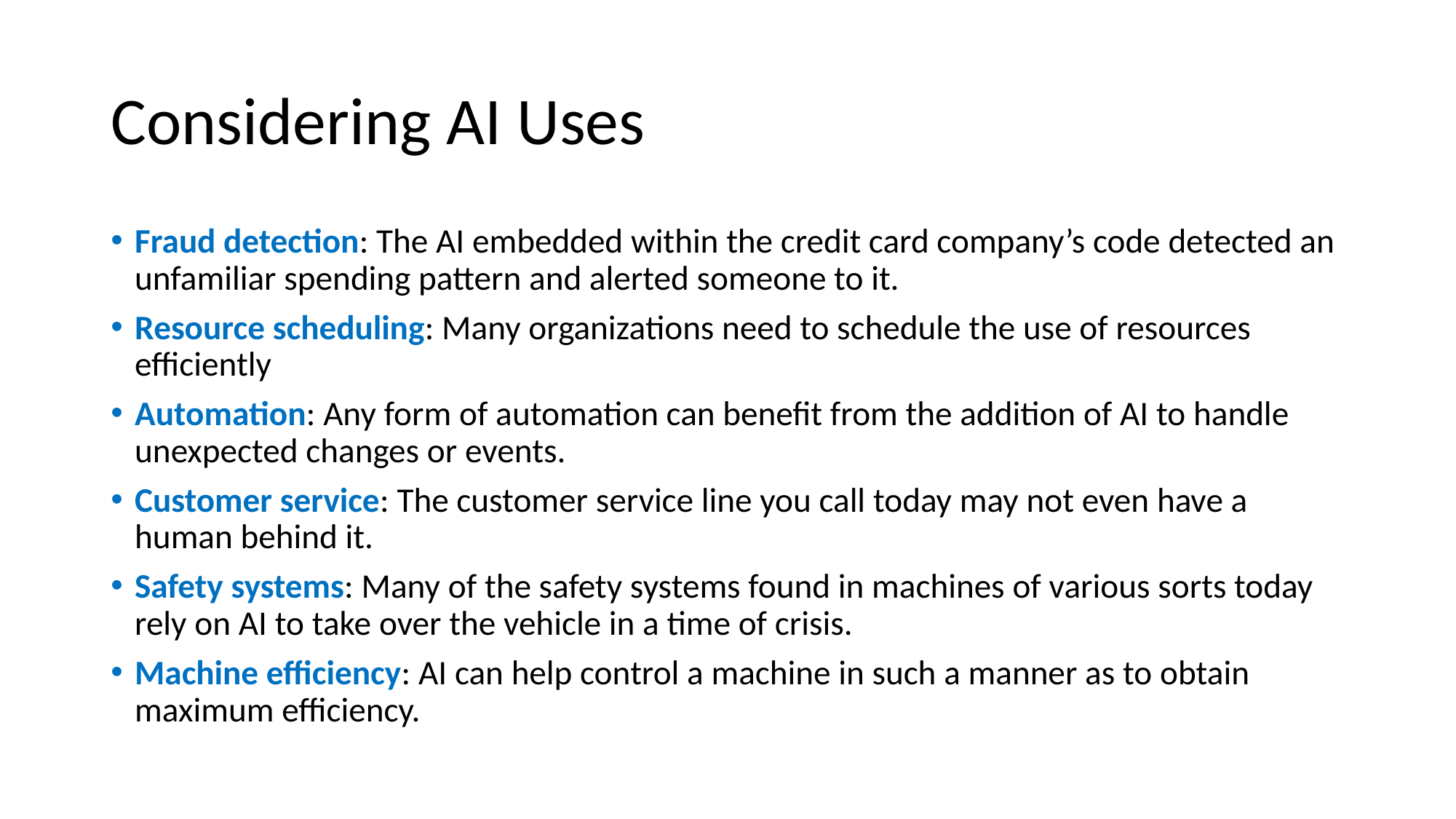

# Considering AI Uses
Fraud detection: The AI embedded within the credit card company’s code detected an unfamiliar spending pattern and alerted someone to it.
Resource scheduling: Many organizations need to schedule the use of resources efficiently
Automation: Any form of automation can benefit from the addition of AI to handle unexpected changes or events.
Customer service: The customer service line you call today may not even have a human behind it.
Safety systems: Many of the safety systems found in machines of various sorts today rely on AI to take over the vehicle in a time of crisis.
Machine efficiency: AI can help control a machine in such a manner as to obtain maximum efficiency.